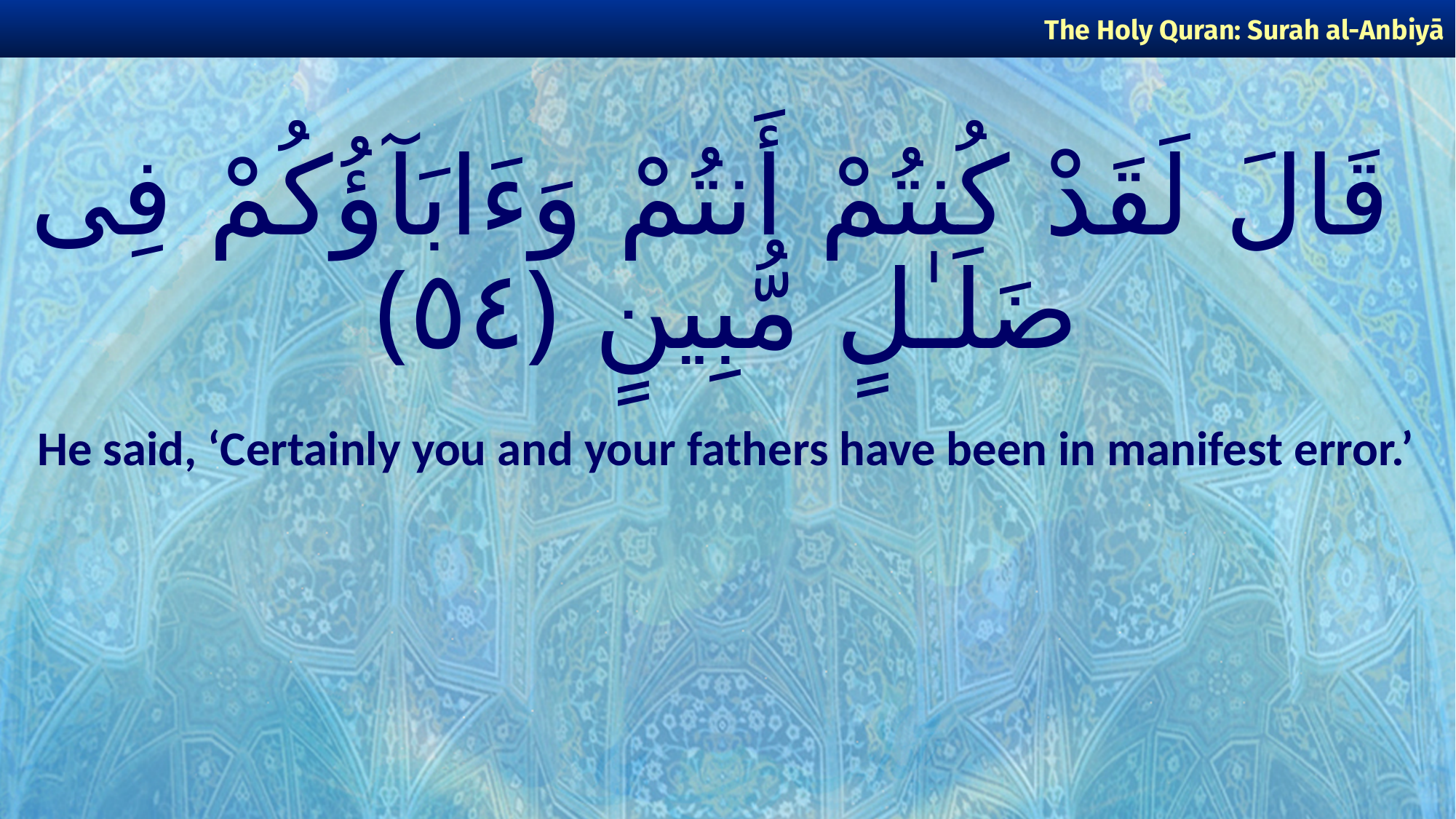

The Holy Quran: Surah al-Anbiyā
# قَالَ لَقَدْ كُنتُمْ أَنتُمْ وَءَابَآؤُكُمْ فِى ضَلَـٰلٍ مُّبِينٍ ﴿٥٤﴾
He said, ‘Certainly you and your fathers have been in manifest error.’